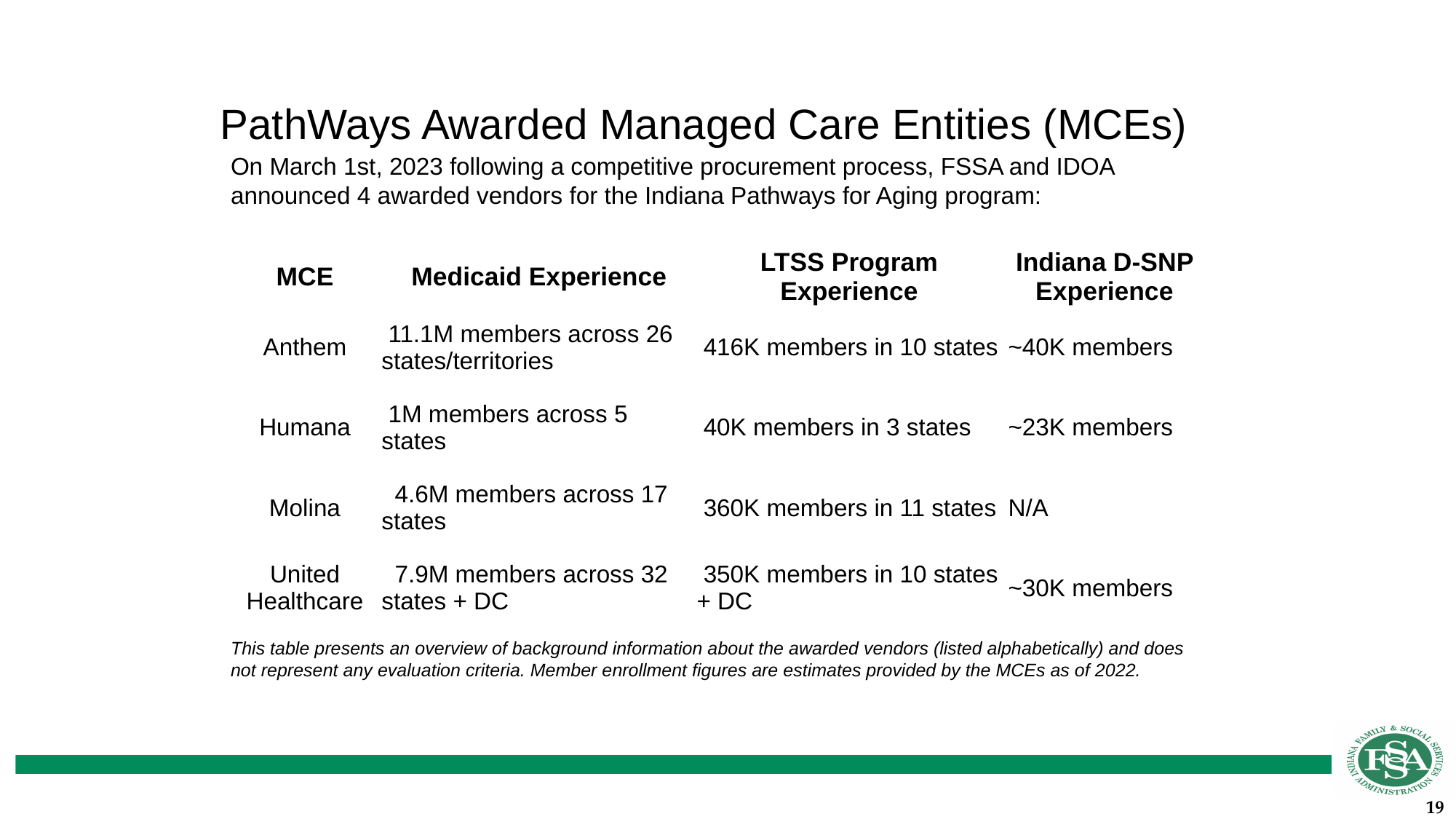

# PathWays Awarded Managed Care Entities (MCEs)
On March 1st, 2023 following a competitive procurement process, FSSA and IDOA announced 4 awarded vendors for the Indiana Pathways for Aging program:
| MCE | Medicaid Experience | LTSS Program Experience | Indiana D-SNP Experience |
| --- | --- | --- | --- |
| Anthem | 11.1M members across 26 states/territories | 416K members in 10 states | ~40K members |
| Humana | 1M members across 5 states | 40K members in 3 states | ~23K members |
| Molina | 4.6M members across 17 states | 360K members in 11 states | N/A |
| United Healthcare | 7.9M members across 32 states + DC | 350K members in 10 states + DC | ~30K members |
This table presents an overview of background information about the awarded vendors (listed alphabetically) and does not represent any evaluation criteria. Member enrollment figures are estimates provided by the MCEs as of 2022.